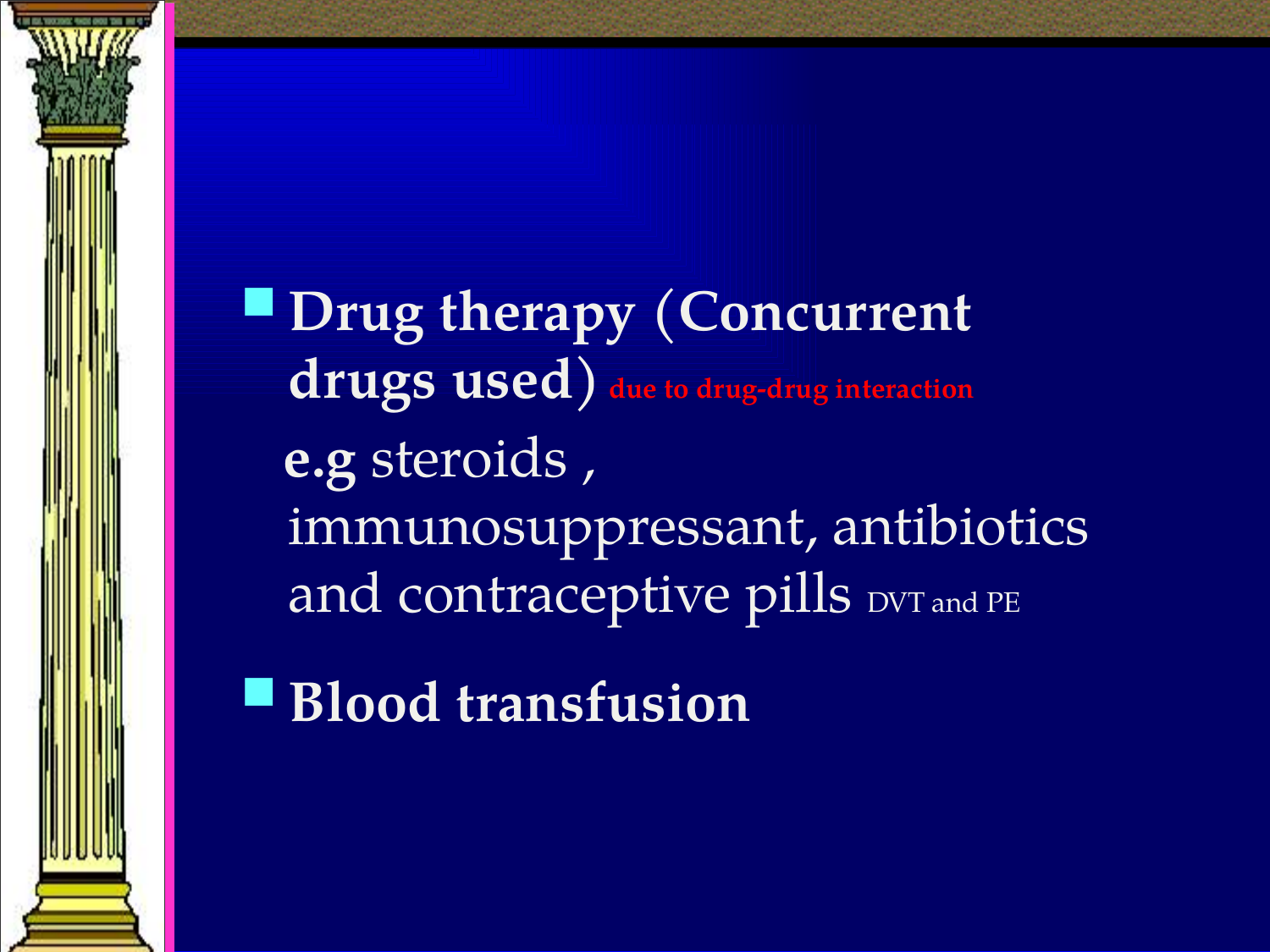

Drug therapy (Concurrent drugs used) due to drug-drug interaction
   e.g steroids , immunosuppressant, antibiotics and contraceptive pills DVT and PE

Blood transfusion